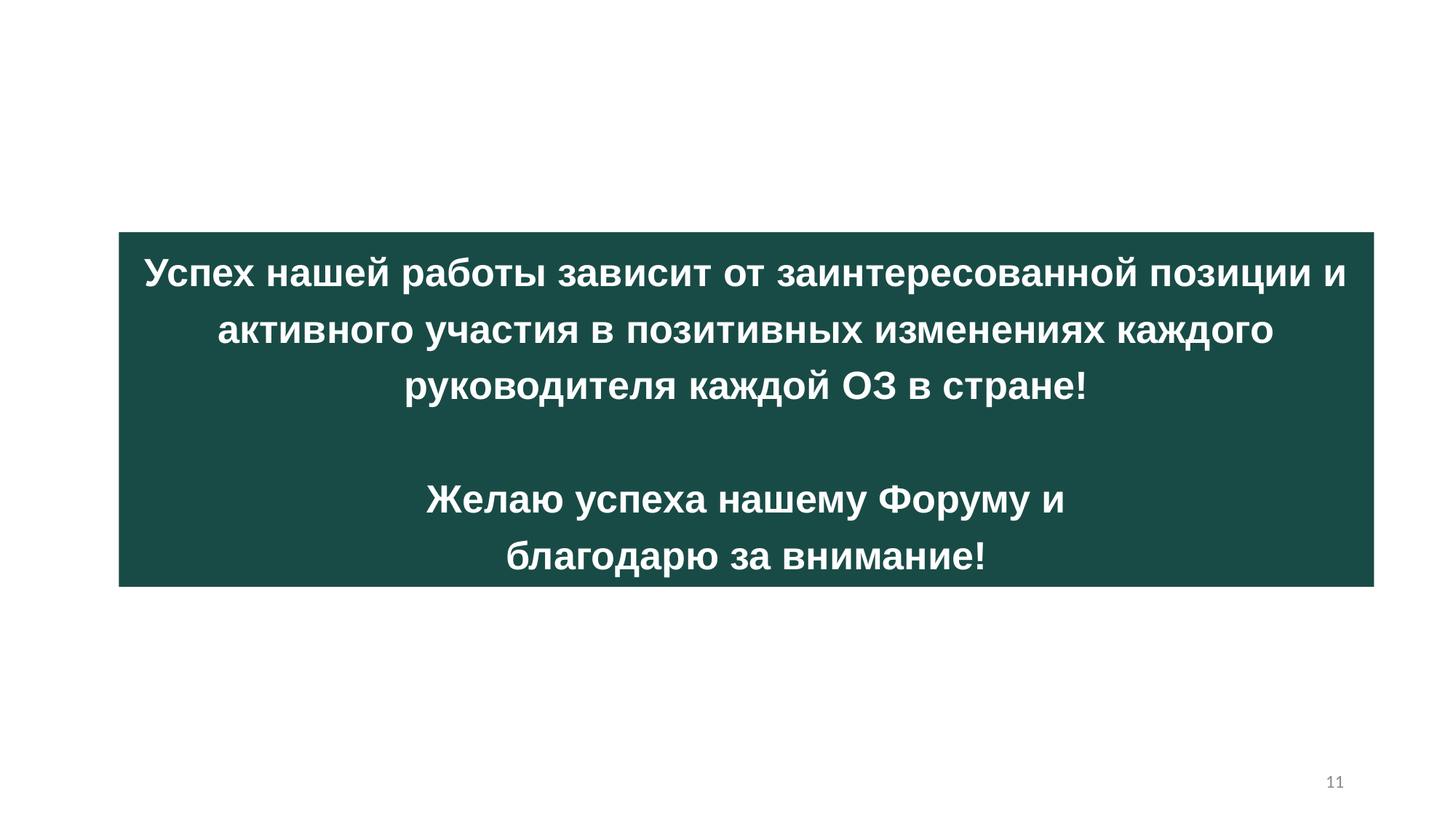

Успех нашей работы зависит от заинтересованной позиции и активного участия в позитивных изменениях каждого руководителя каждой ОЗ в стране!

Желаю успеха нашему Форуму и
благодарю за внимание!

11